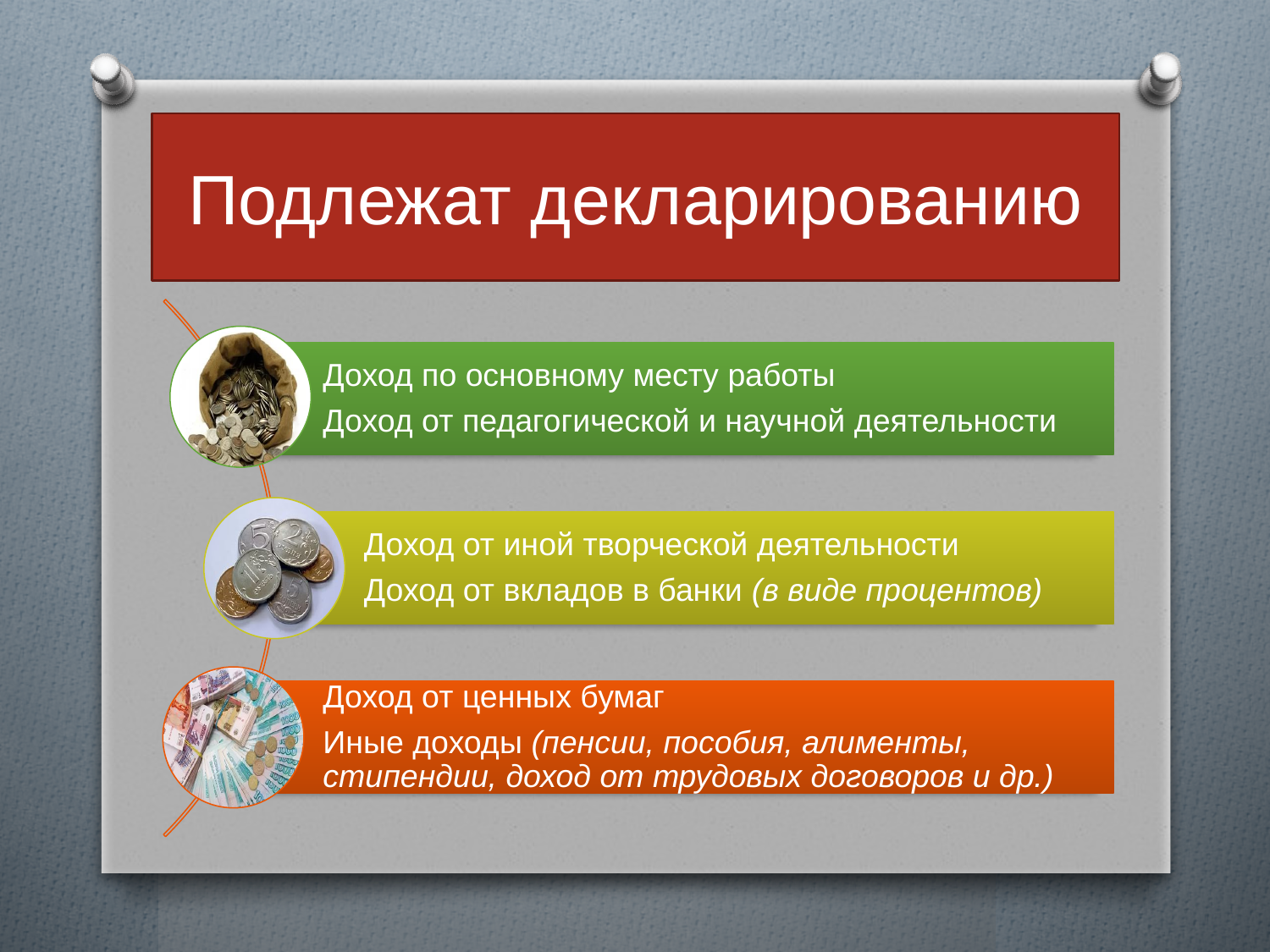

# Подлежат декларированию
Доход по основному месту работы
Доход от педагогической и научной деятельности
Доход от иной творческой деятельности
Доход от вкладов в банки (в виде процентов)
Доход от ценных бумаг
Иные доходы (пенсии, пособия, алименты, стипендии, доход от трудовых договоров и др.)